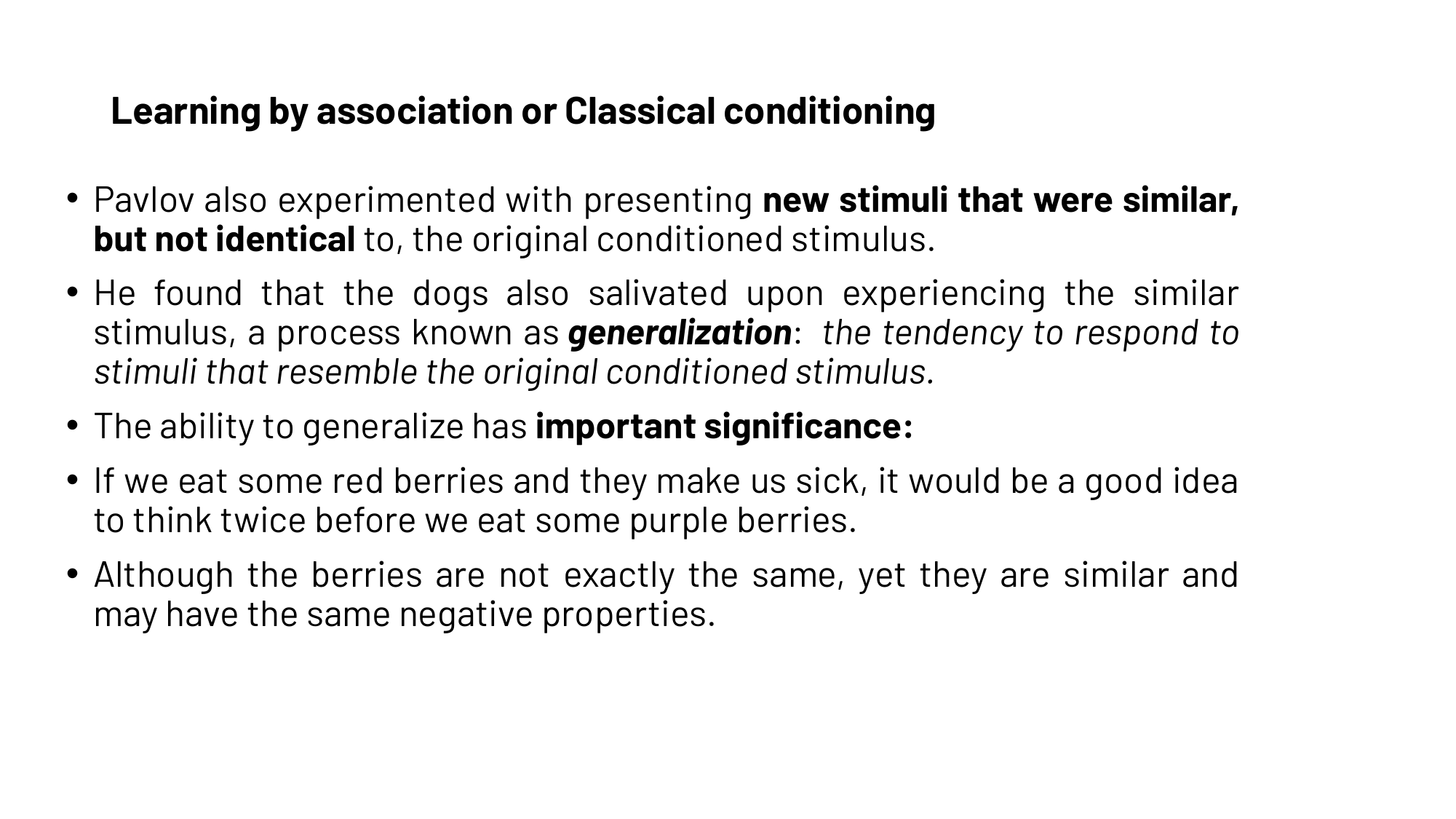

# Learning by association or Classical conditioning
Pavlov also experimented with presenting new stimuli that were similar, but not identical to, the original conditioned stimulus.
He found that the dogs also salivated upon experiencing the similar stimulus, a process known as generalization:  the tendency to respond to stimuli that resemble the original conditioned stimulus.
The ability to generalize has important significance:
If we eat some red berries and they make us sick, it would be a good idea to think twice before we eat some purple berries.
Although the berries are not exactly the same, yet they are similar and may have the same negative properties.